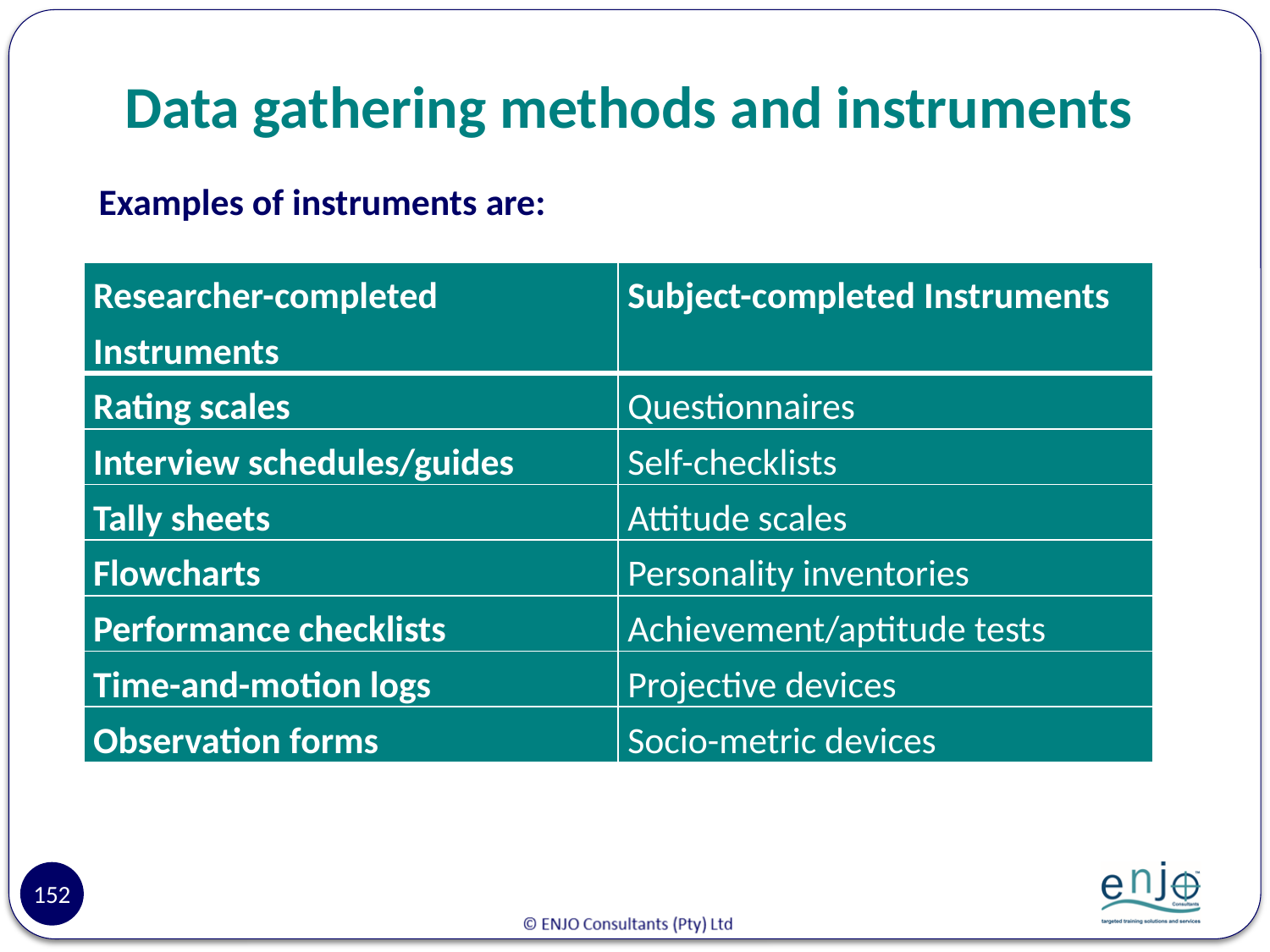

# Data gathering methods and instruments
Examples of instruments are:

| Researcher-completed Instruments | Subject-completed Instruments |
| --- | --- |
| Rating scales | Questionnaires |
| Interview schedules/guides | Self-checklists |
| Tally sheets | Attitude scales |
| Flowcharts | Personality inventories |
| Performance checklists | Achievement/aptitude tests |
| Time-and-motion logs | Projective devices |
| Observation forms | Socio-metric devices |
152